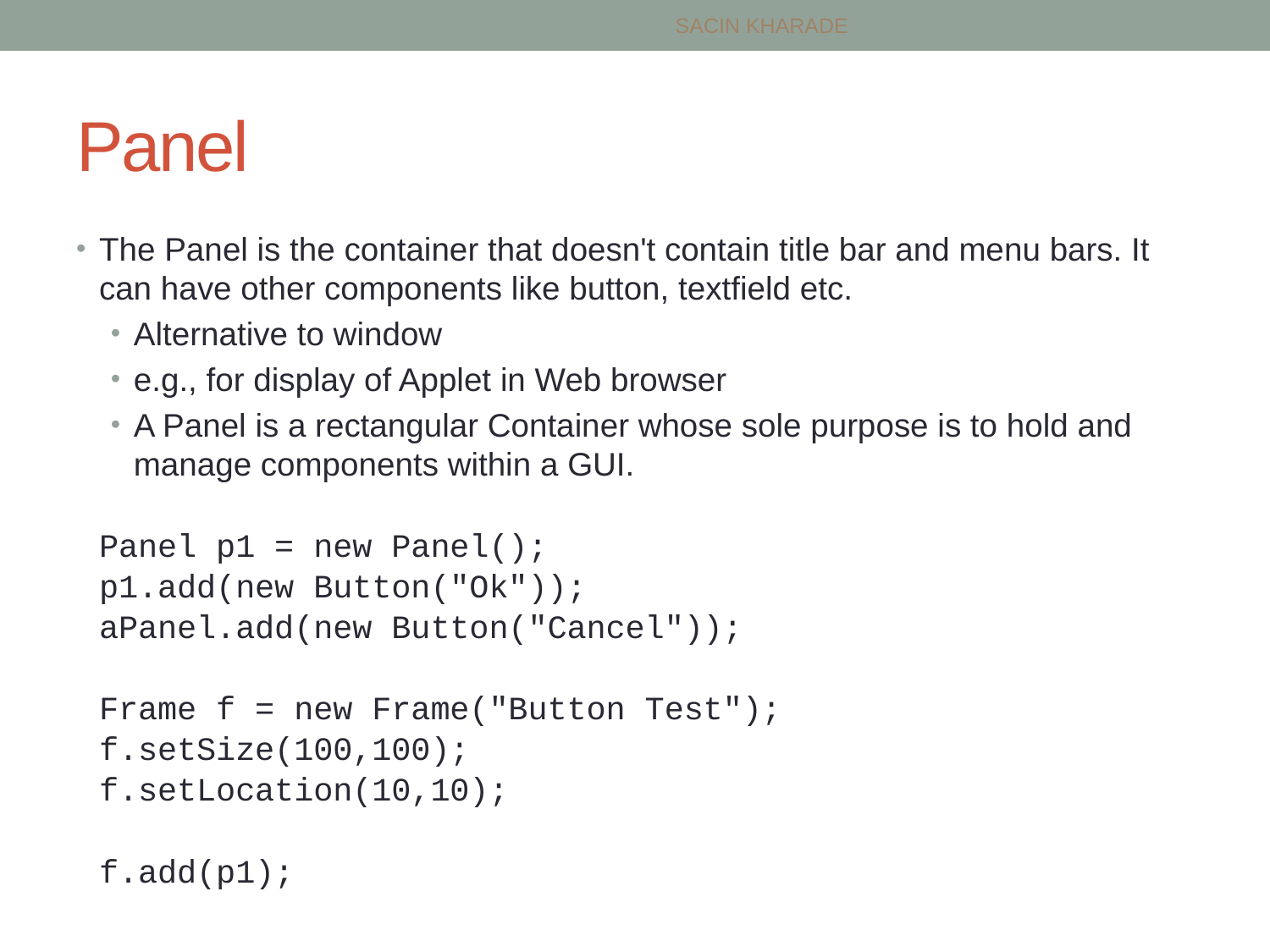

SACIN KHARADE
# Panel
The Panel is the container that doesn't contain title bar and menu bars. It can have other components like button, textfield etc.
Alternative to window
e.g., for display of Applet in Web browser
A Panel is a rectangular Container whose sole purpose is to hold and manage components within a GUI.

	Panel p1 = new Panel();
	p1.add(new Button("Ok"));
	aPanel.add(new Button("Cancel"));

	Frame f = new Frame("Button Test");
	f.setSize(100,100);
	f.setLocation(10,10);

	f.add(p1);